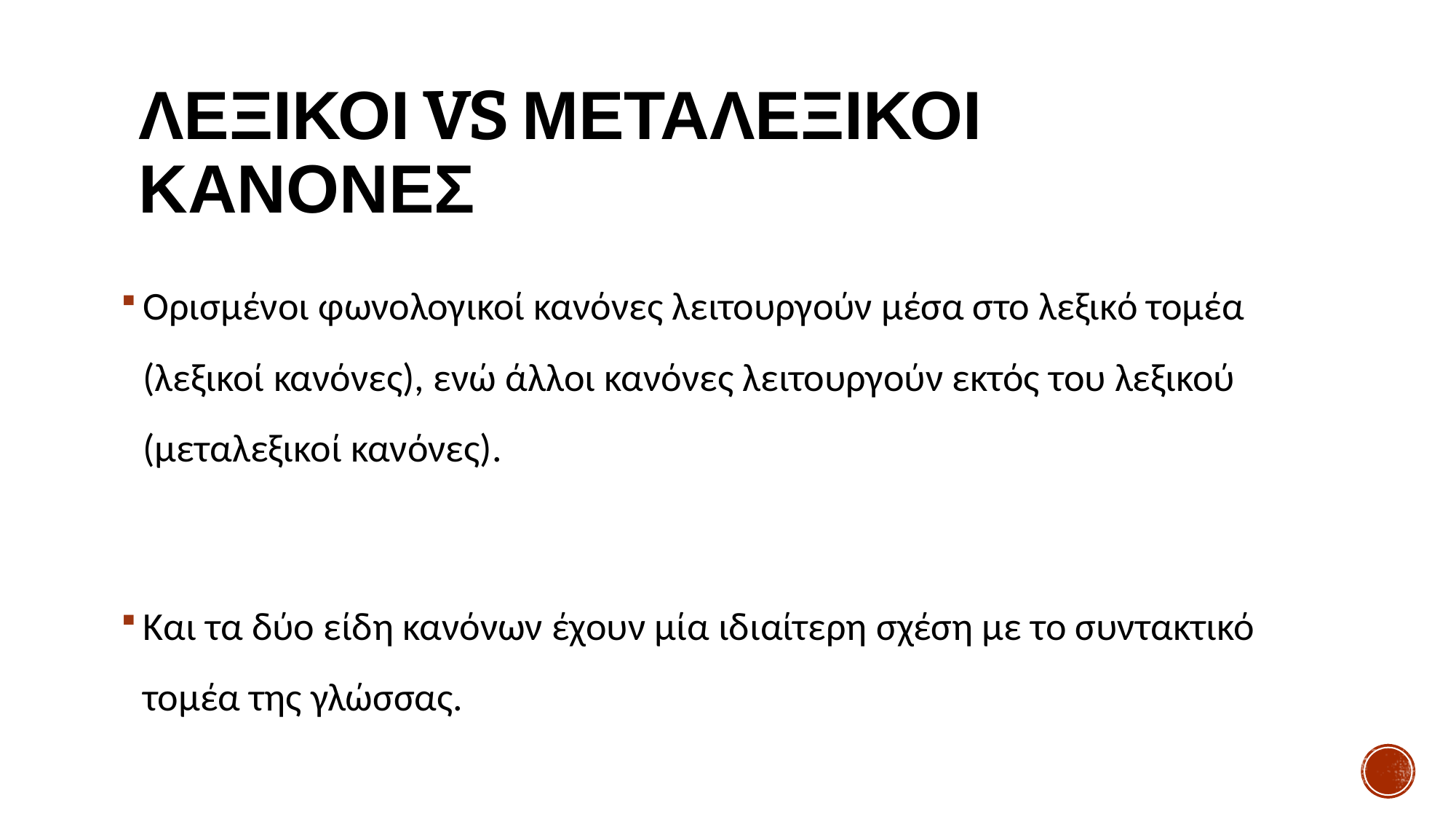

# ΛΕΞΙΚΟΙ vs Μεταλεξικοι κανονεσ
Ορισμένοι φωνολογικοί κανόνες λειτουργούν μέσα στο λεξικό τομέα (λεξικοί κανόνες), ενώ άλλοι κανόνες λειτουργούν εκτός του λεξικού (μεταλεξικοί κανόνες).

Και τα δύο είδη κανόνων έχουν μία ιδιαίτερη σχέση με το συντακτικό τομέα της γλώσσας.